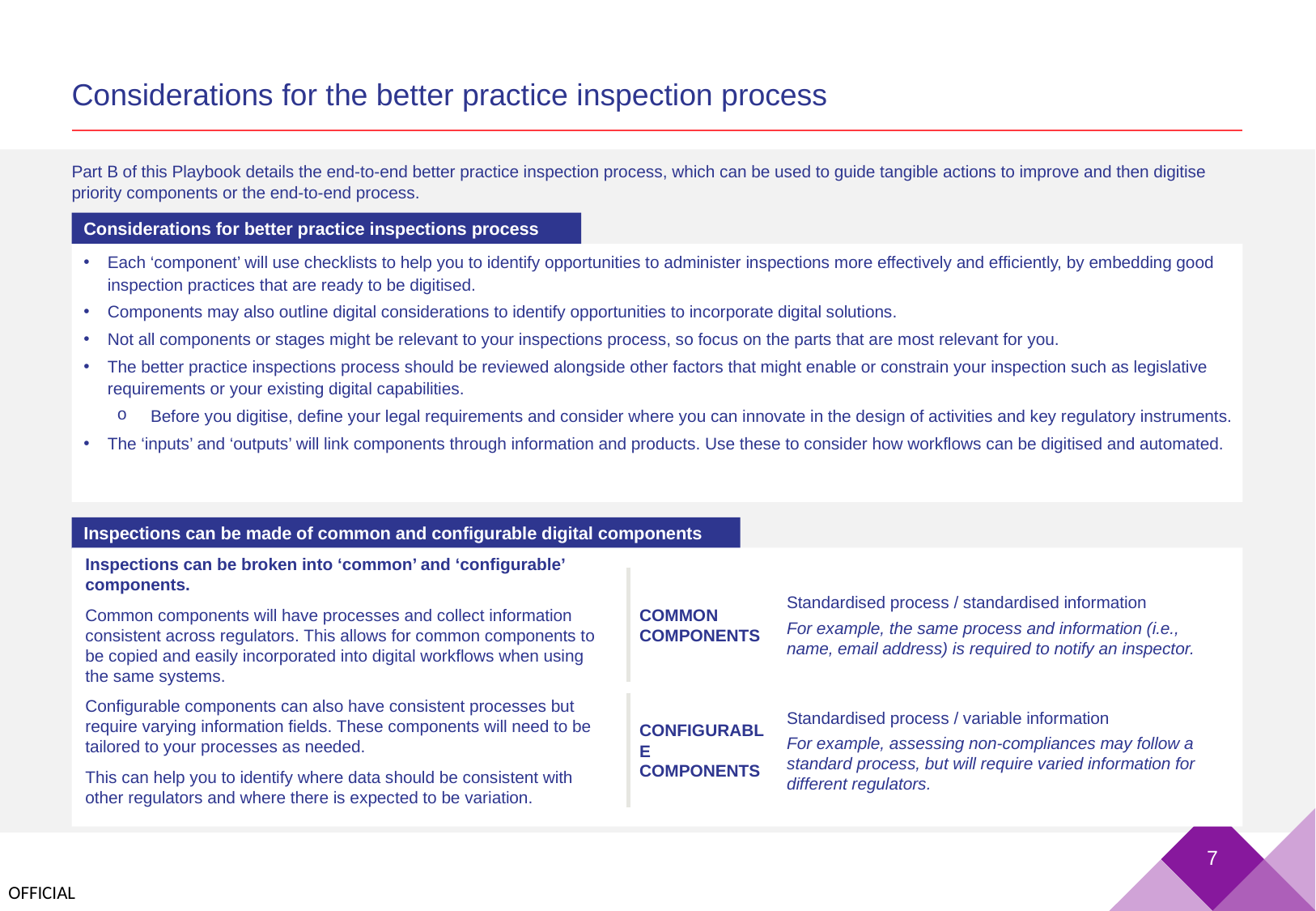

# Considerations for the better practice inspection process
Part B of this Playbook details the end-to-end better practice inspection process, which can be used to guide tangible actions to improve and then digitise priority components or the end-to-end process.
Considerations for better practice inspections process
Each ‘component’ will use checklists to help you to identify opportunities to administer inspections more effectively and efficiently, by embedding good inspection practices that are ready to be digitised.
Components may also outline digital considerations to identify opportunities to incorporate digital solutions.
Not all components or stages might be relevant to your inspections process, so focus on the parts that are most relevant for you.
The better practice inspections process should be reviewed alongside other factors that might enable or constrain your inspection such as legislative requirements or your existing digital capabilities.
Before you digitise, define your legal requirements and consider where you can innovate in the design of activities and key regulatory instruments.
The ‘inputs’ and ‘outputs’ will link components through information and products. Use these to consider how workflows can be digitised and automated.
Inspections can be made of common and configurable digital components

Inspections can be broken into ‘common’ and ‘configurable’ components.
Common components will have processes and collect information consistent across regulators. This allows for common components to be copied and easily incorporated into digital workflows when using the same systems.
Configurable components can also have consistent processes but require varying information fields. These components will need to be tailored to your processes as needed.
This can help you to identify where data should be consistent with other regulators and where there is expected to be variation.
COMMON COMPONENTS
Standardised process / standardised information
For example, the same process and information (i.e., name, email address) is required to notify an inspector.
CONFIGURABLE COMPONENTS
Standardised process / variable information
For example, assessing non-compliances may follow a standard process, but will require varied information for different regulators.